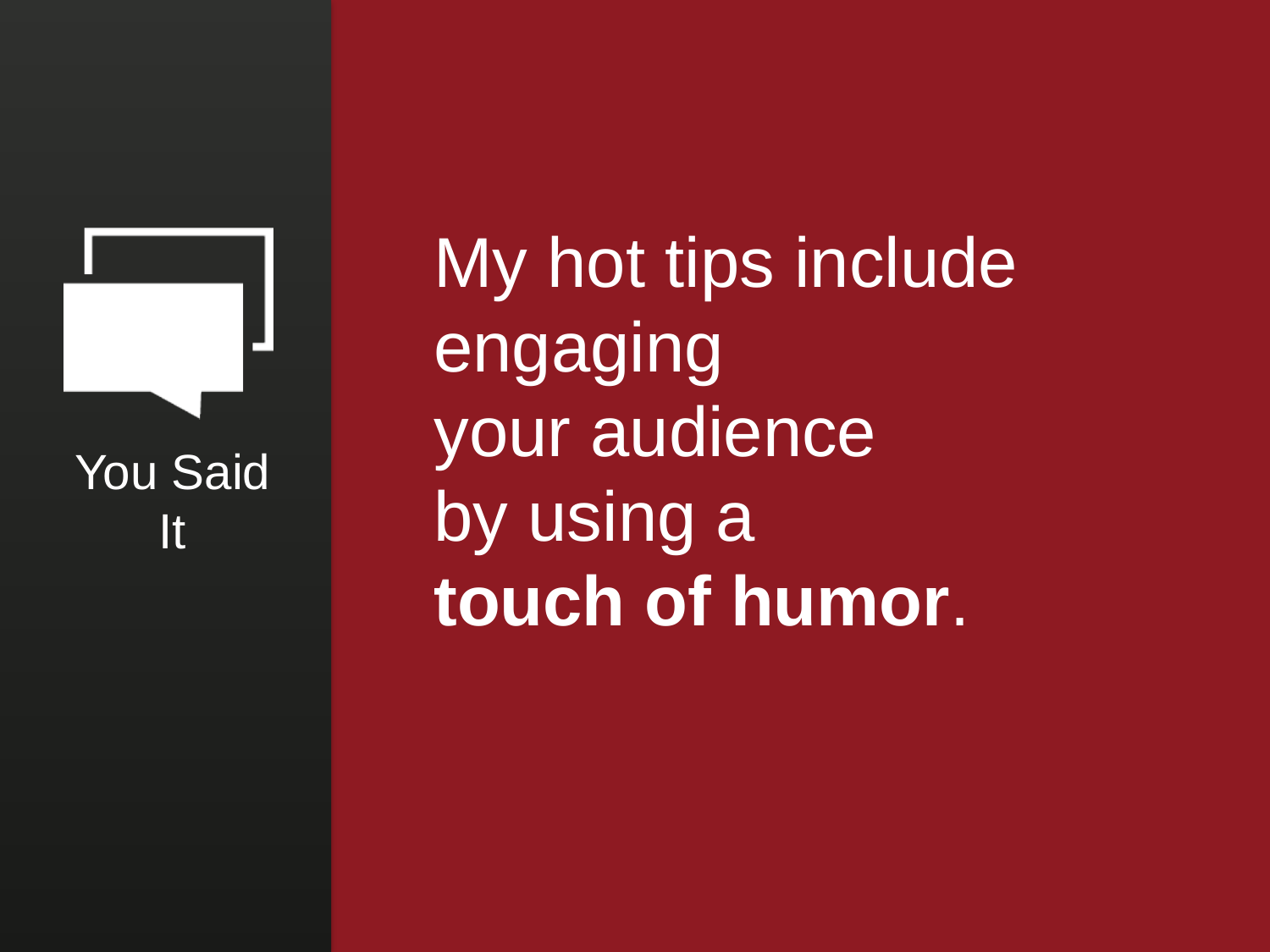

My hot tips include engaging
your audience
by using a
touch of humor.